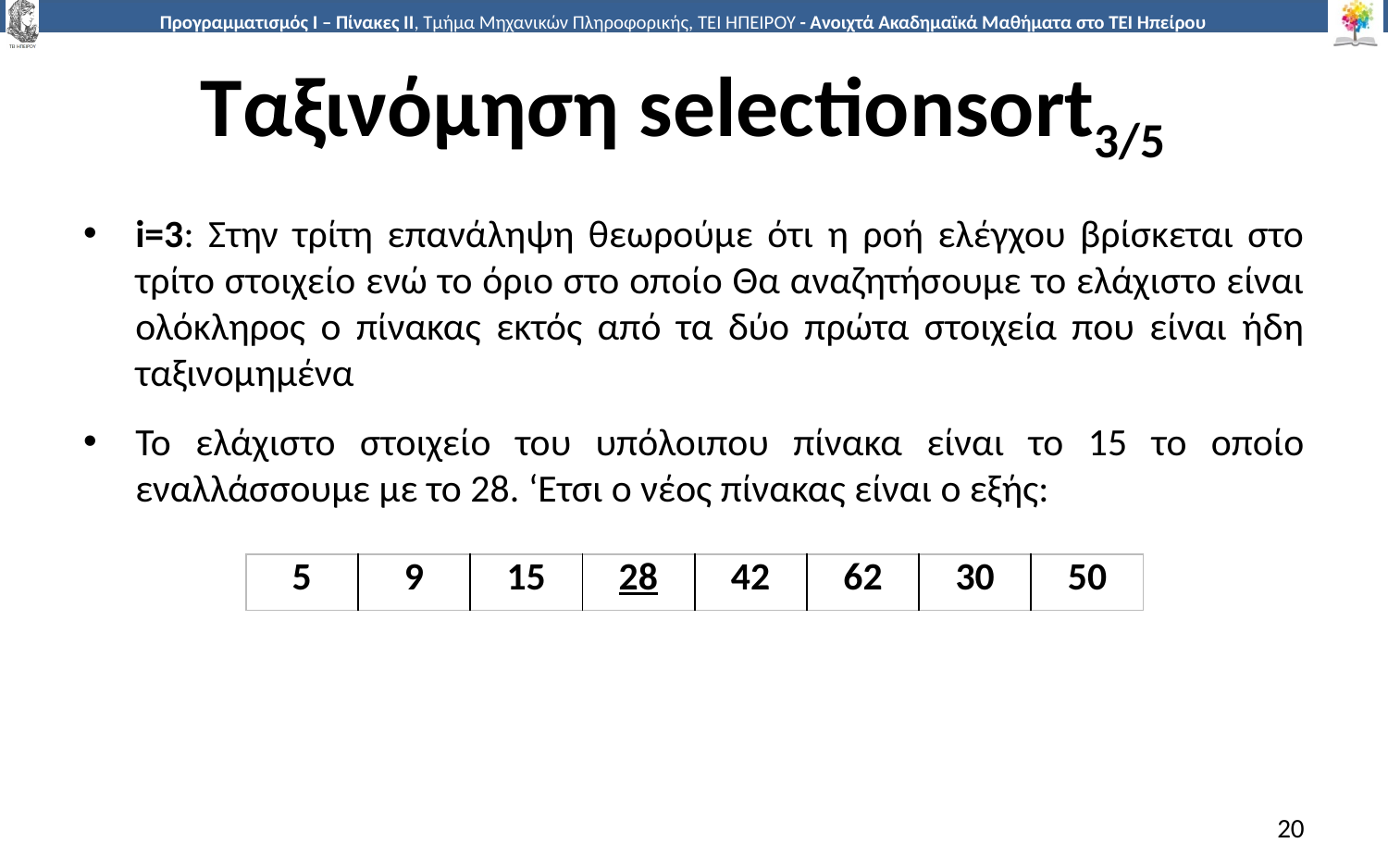

# Ταξινόμηση selectionsort3/5
i=3: Στην τρίτη επανάληψη θεωρούμε ότι η ροή ελέγχου βρίσκεται στο τρίτο στοιχείο ενώ το όριο στο οποίο Θα αναζητήσουμε το ελάχιστο είναι ολόκληρος ο πίνακας εκτός από τα δύο πρώτα στοιχεία που είναι ήδη ταξινομημένα
Το ελάχιστο στοιχείο του υπόλοιπου πίνακα είναι το 15 το οποίο εναλλάσσουμε με το 28. ‘Eτσι ο νέος πίνακας είναι ο εξής:
| 5 | 9 | 15 | 28 | 42 | 62 | 30 | 50 |
| --- | --- | --- | --- | --- | --- | --- | --- |
20